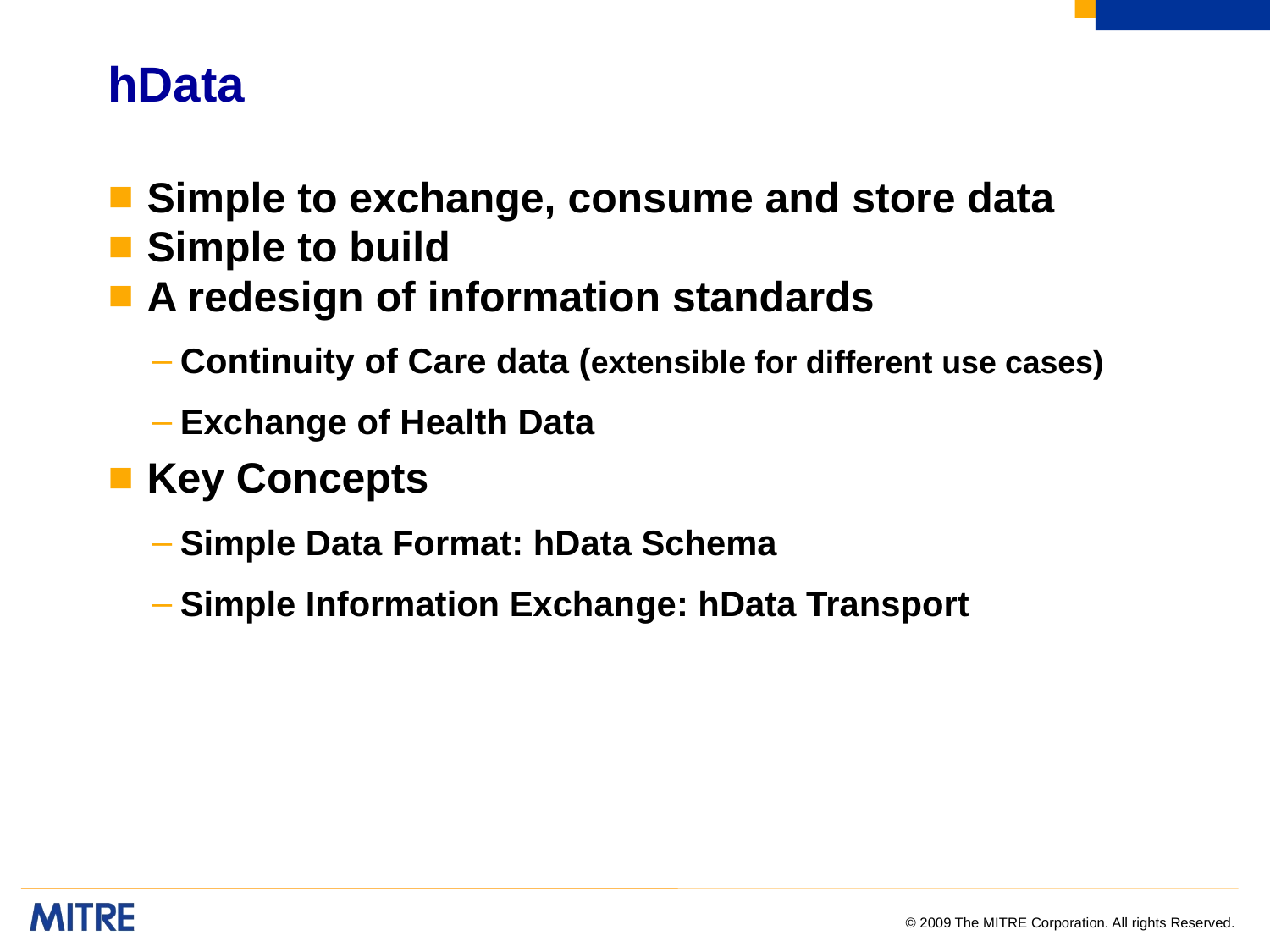

# hData
Simple to exchange, consume and store data
Simple to build
A redesign of information standards
Continuity of Care data (extensible for different use cases)
Exchange of Health Data
Key Concepts
Simple Data Format: hData Schema
Simple Information Exchange: hData Transport